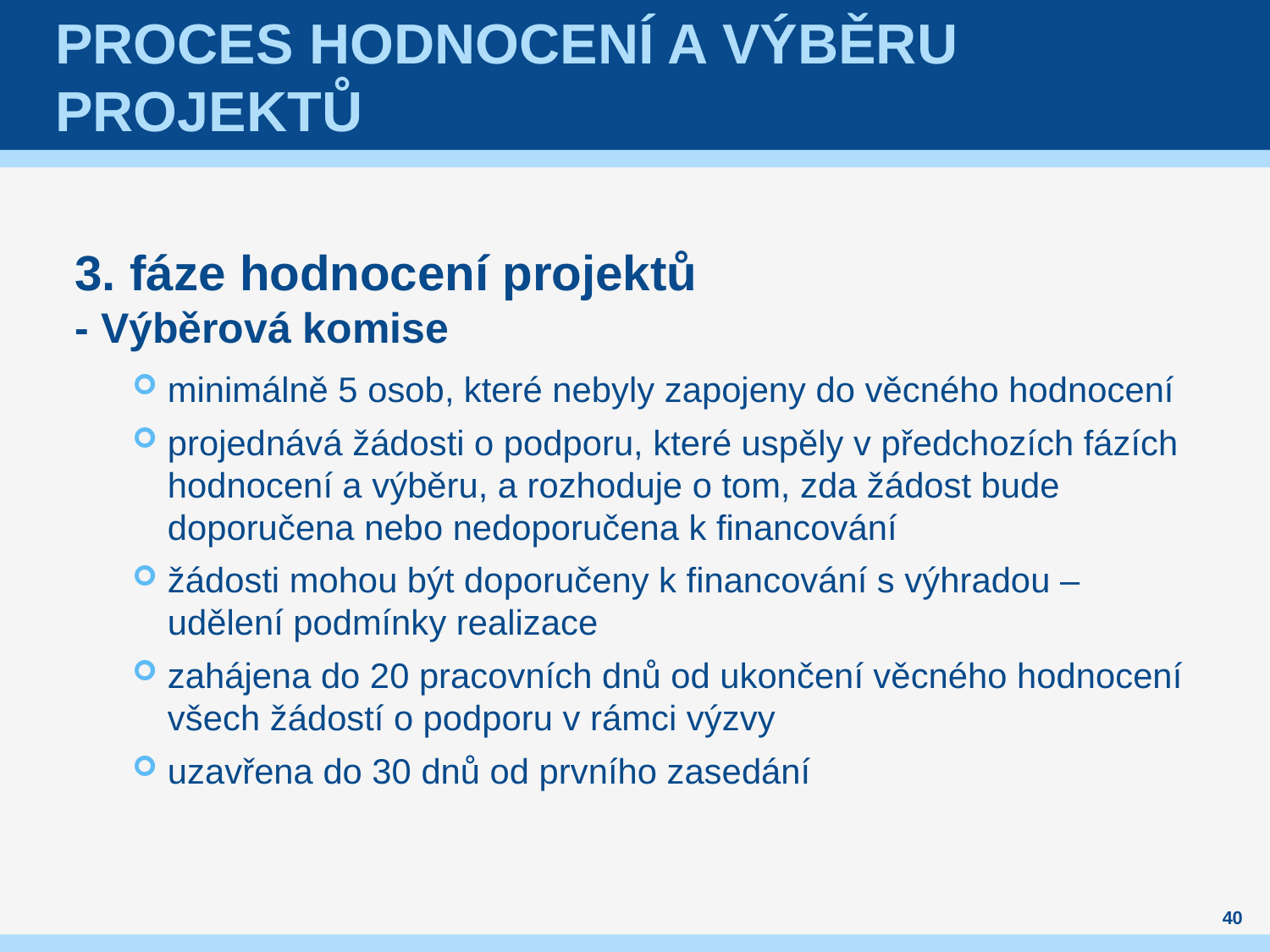

# Proces hodnocení a výběru projektů
3. fáze hodnocení projektů
- Výběrová komise
minimálně 5 osob, které nebyly zapojeny do věcného hodnocení
projednává žádosti o podporu, které uspěly v předchozích fázích hodnocení a výběru, a rozhoduje o tom, zda žádost bude doporučena nebo nedoporučena k financování
žádosti mohou být doporučeny k financování s výhradou – udělení podmínky realizace
zahájena do 20 pracovních dnů od ukončení věcného hodnocení všech žádostí o podporu v rámci výzvy
uzavřena do 30 dnů od prvního zasedání

40